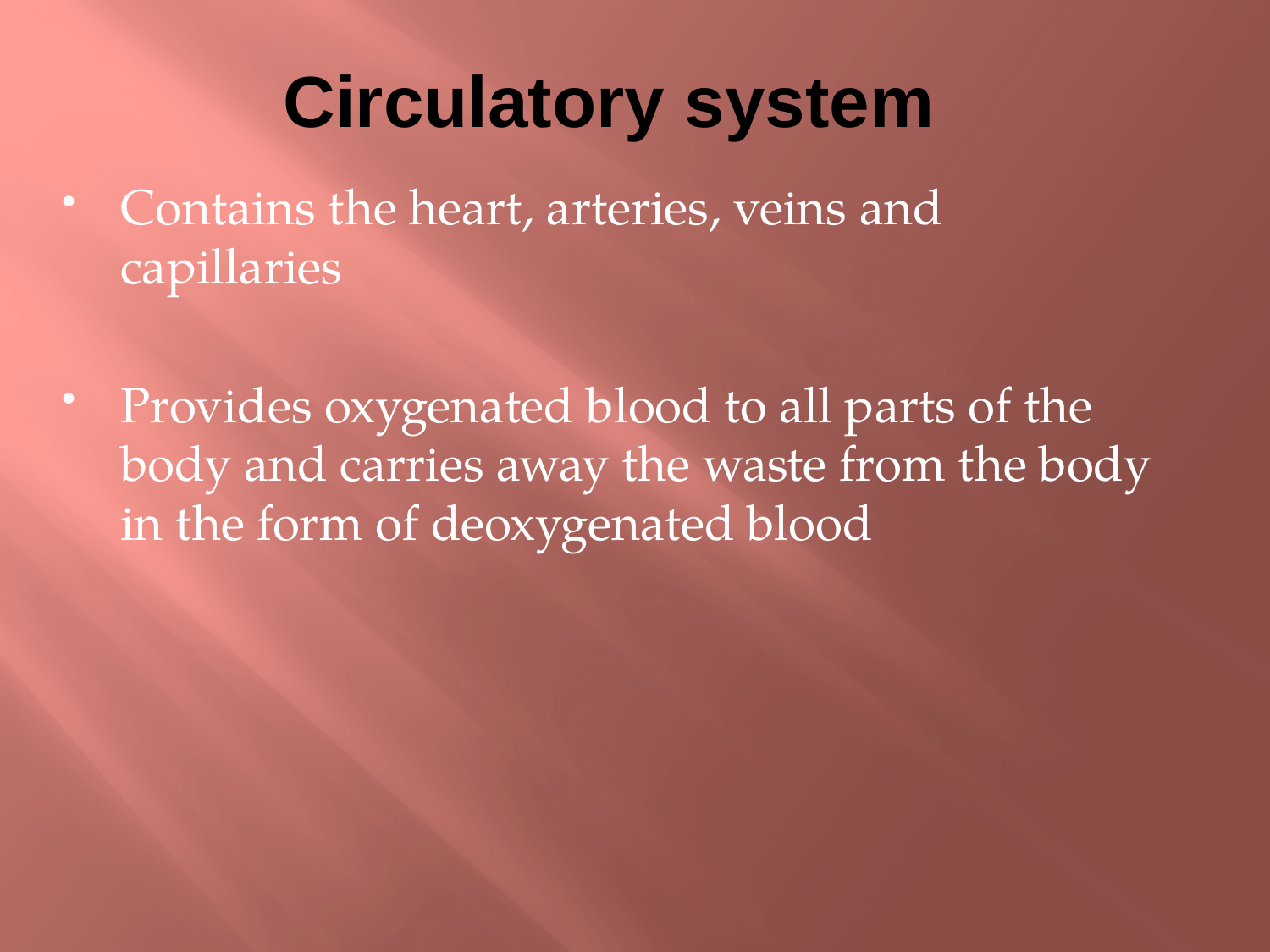

# Circulatory system
Contains the heart, arteries, veins and capillaries

Provides oxygenated blood to all parts of the body and carries away the waste from the body in the form of deoxygenated blood